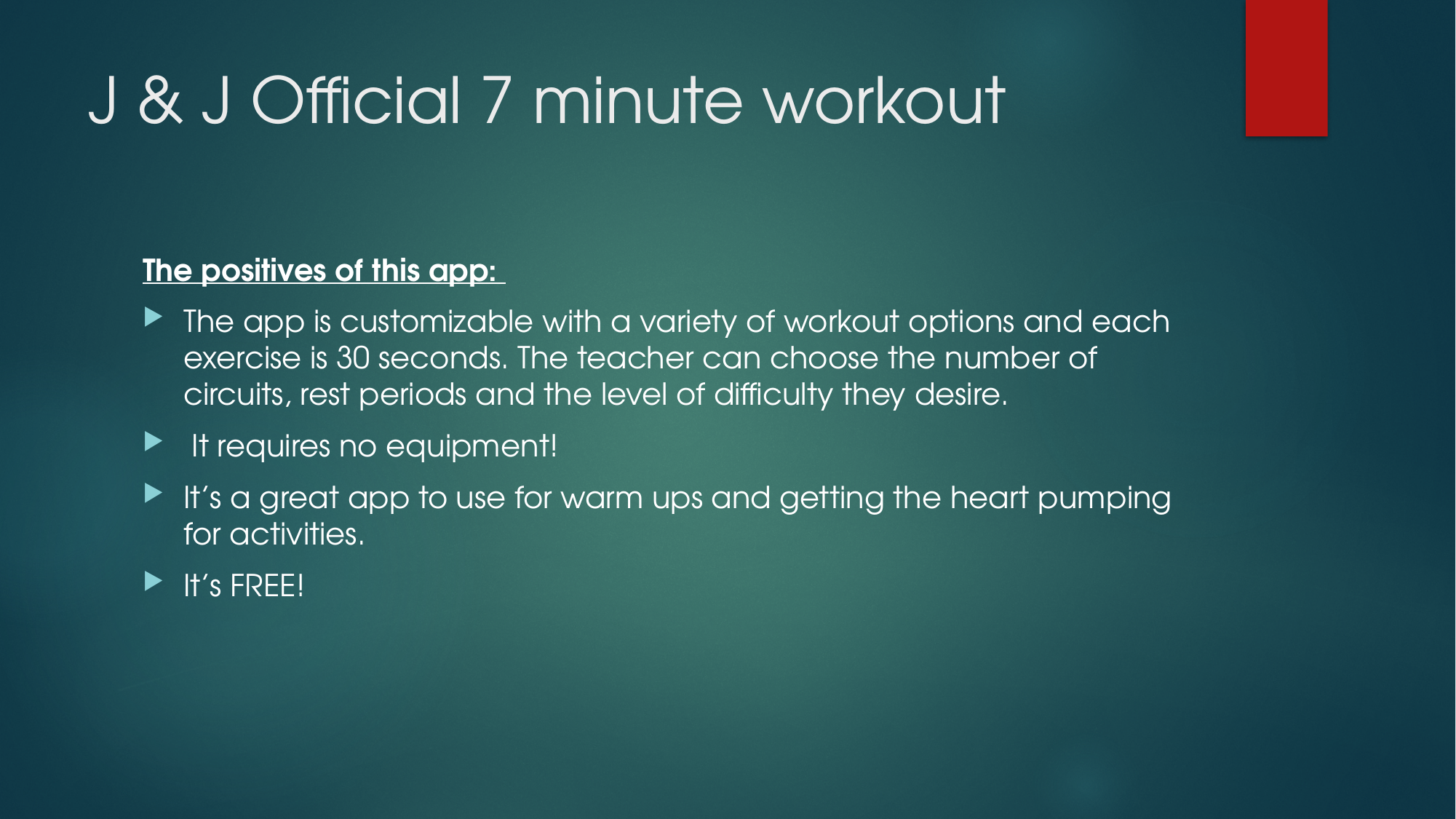

# J & J Official 7 minute workout
The positives of this app:
The app is customizable with a variety of workout options and each exercise is 30 seconds. The teacher can choose the number of circuits, rest periods and the level of difficulty they desire.
 It requires no equipment!
It’s a great app to use for warm ups and getting the heart pumping for activities.
It’s FREE!